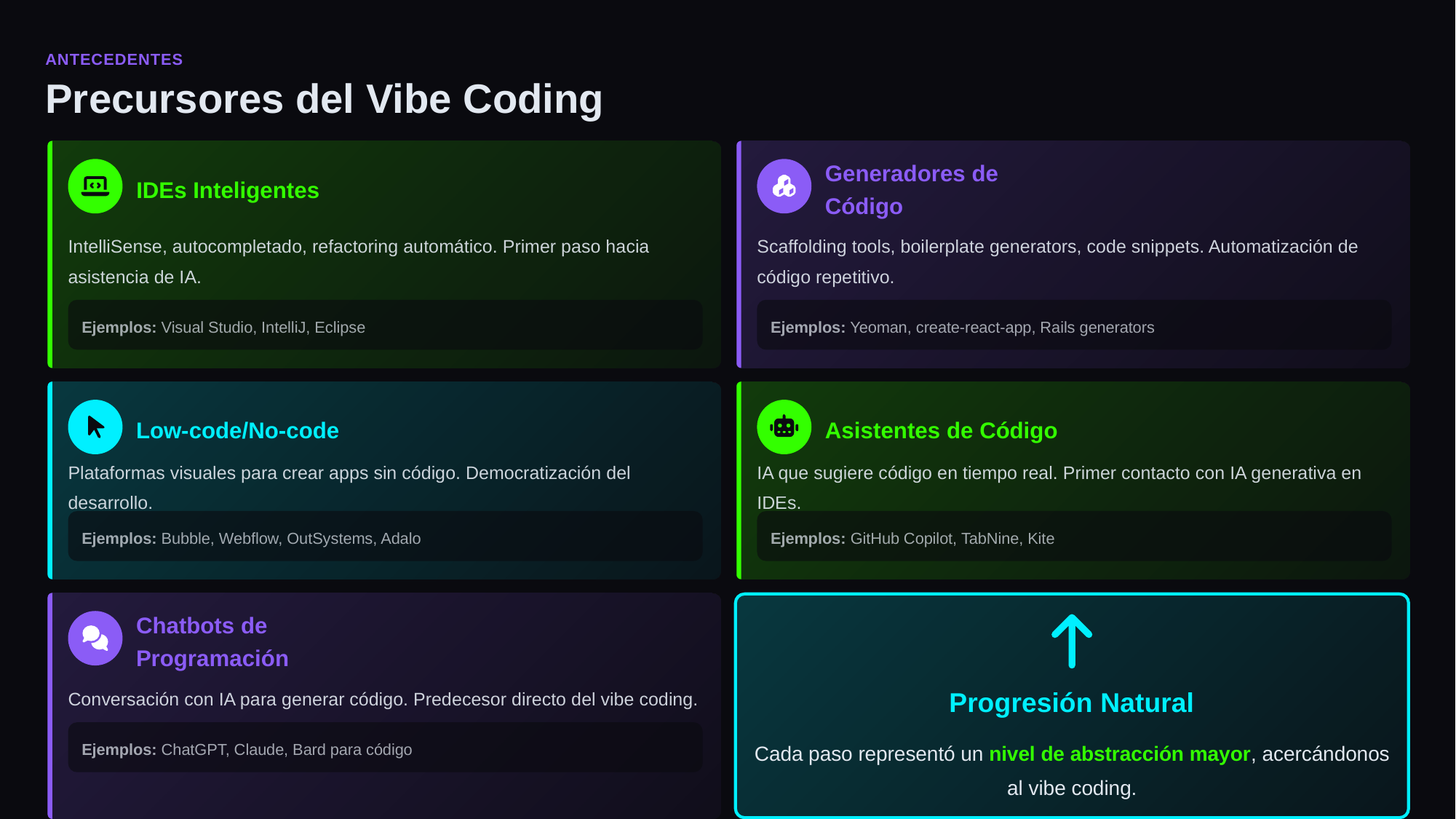

ANTECEDENTES
Precursores del Vibe Coding

IDEs Inteligentes
Generadores de Código

IntelliSense, autocompletado, refactoring automático. Primer paso hacia asistencia de IA.
Scaffolding tools, boilerplate generators, code snippets. Automatización de código repetitivo.

Ejemplos: Visual Studio, IntelliJ, Eclipse
Ejemplos: Yeoman, create-react-app, Rails generators

Low-code/No-code
Asistentes de Código

Plataformas visuales para crear apps sin código. Democratización del desarrollo.
IA que sugiere código en tiempo real. Primer contacto con IA generativa en IDEs.

Ejemplos: Bubble, Webflow, OutSystems, Adalo
Ejemplos: GitHub Copilot, TabNine, Kite

Chatbots de Programación

Conversación con IA para generar código. Predecesor directo del vibe coding.
Progresión Natural

Cada paso representó un nivel de abstracción mayor, acercándonos al vibe coding.
Ejemplos: ChatGPT, Claude, Bard para código